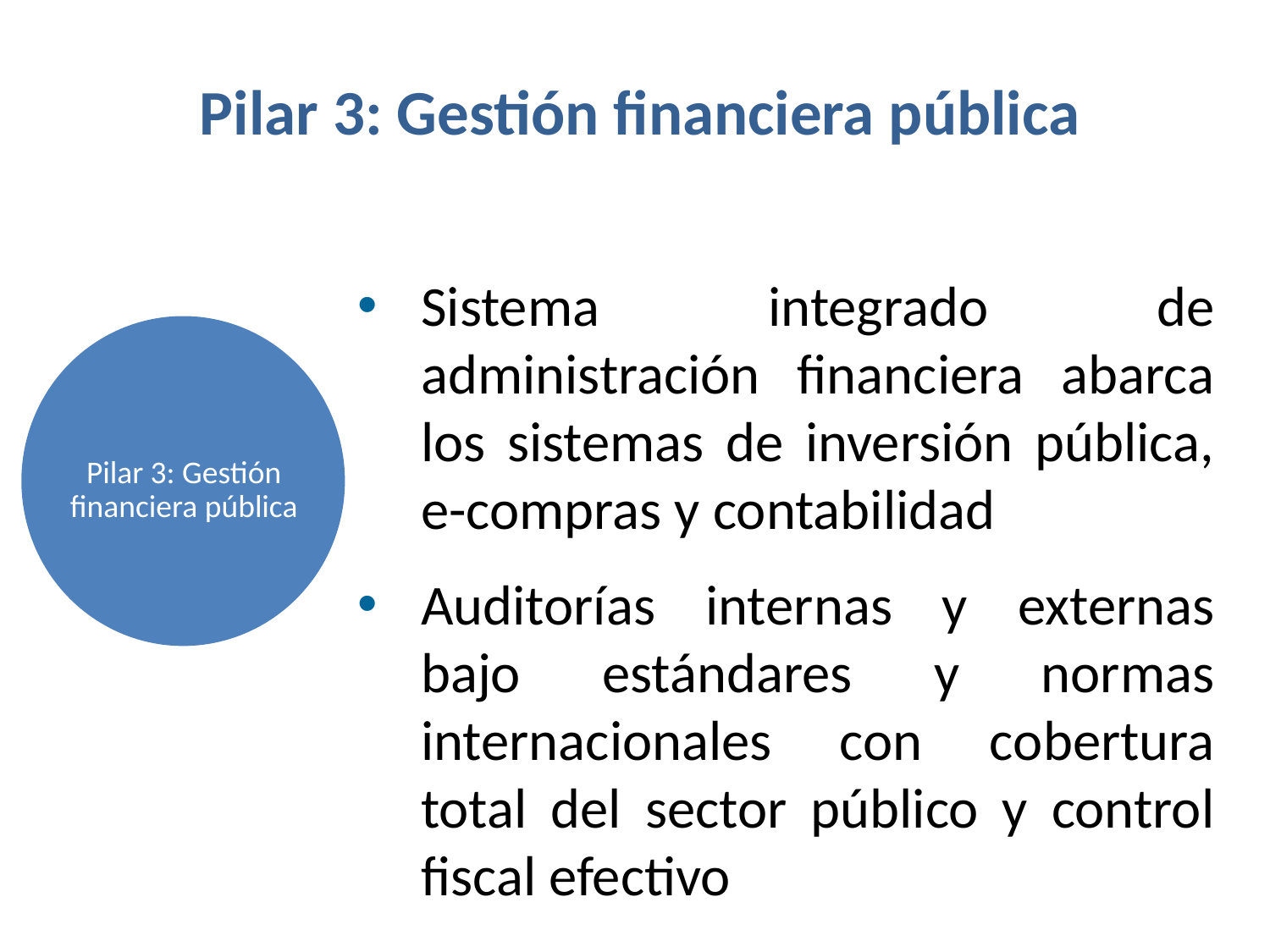

Pilar 3: Gestión financiera pública

Sistema integrado de administración financiera abarca los sistemas de inversión pública, e-compras y contabilidad
Auditorías internas y externas bajo estándares y normas internacionales con cobertura total del sector público y control fiscal efectivo

Pilar 3: Gestión financiera pública